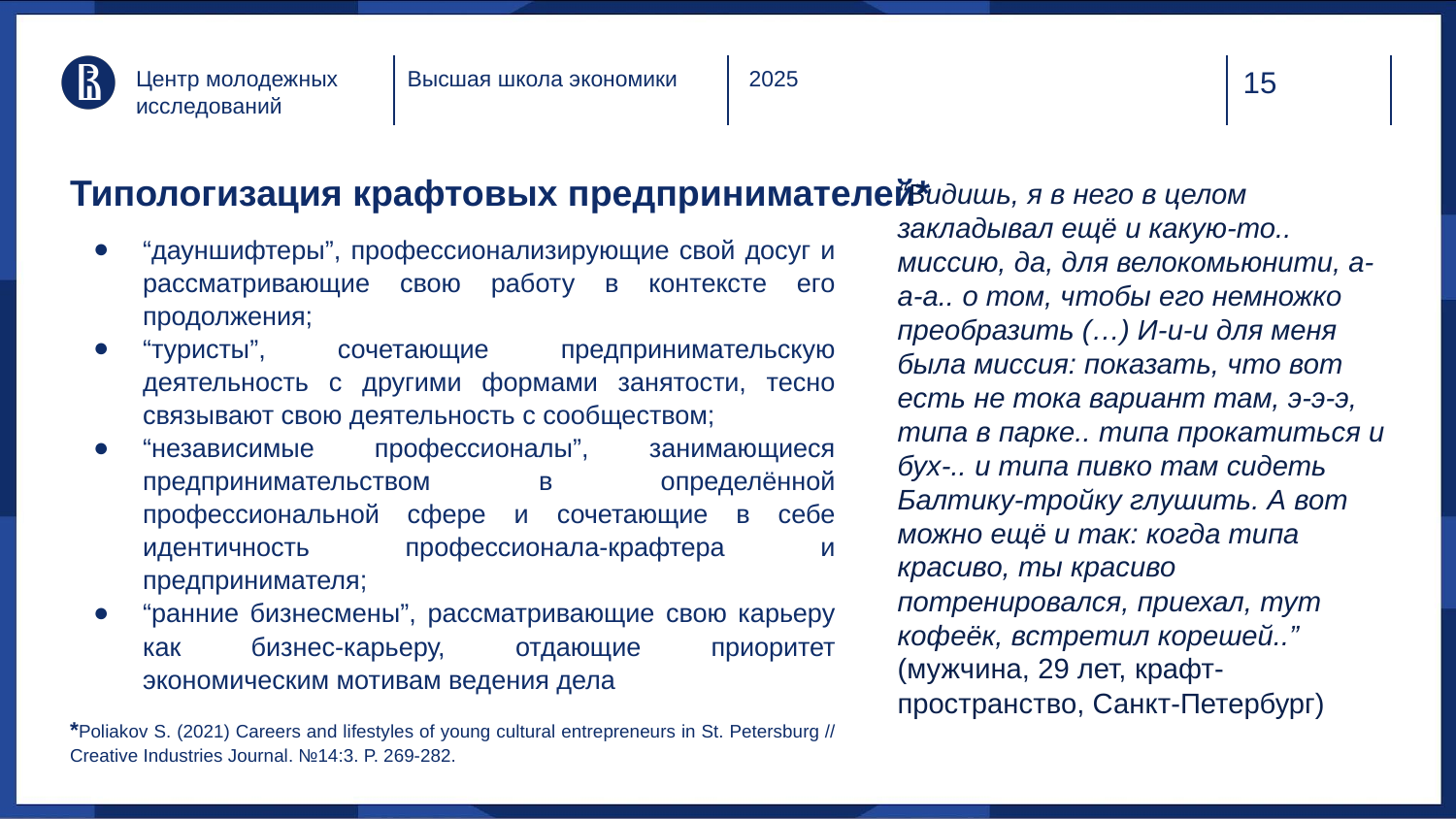

Центр молодежных исследований
Высшая школа экономики
2025
“Видишь, я в него в целом закладывал ещё и какую-то.. миссию, да, для велокомьюнити, а-а-а.. о том, чтобы его немножко преобразить (…) И-и-и для меня была миссия: показать, что вот есть не тока вариант там, э-э-э, типа в парке.. типа прокатиться и бух-.. и типа пивко там сидеть Балтику-тройку глушить. А вот можно ещё и так: когда типа красиво, ты красиво потренировался, приехал, тут кофеёк, встретил корешей..” (мужчина, 29 лет, крафт-пространство, Санкт-Петербург)
# Типологизация крафтовых предпринимателей*

“дауншифтеры”, профессионализирующие свой досуг и рассматривающие свою работу в контексте его продолжения;
“туристы”, сочетающие предпринимательскую деятельность с другими формами занятости, тесно связывают свою деятельность с сообществом;
“независимые профессионалы”, занимающиеся предпринимательством в определённой профессиональной сфере и сочетающие в себе идентичность профессионала-крафтера и предпринимателя;
“ранние бизнесмены”, рассматривающие свою карьеру как бизнес-карьеру, отдающие приоритет экономическим мотивам ведения дела
*Poliakov S. (2021) Careers and lifestyles of young cultural entrepreneurs in St. Petersburg // Creative Industries Journal. №14:3. P. 269-282.